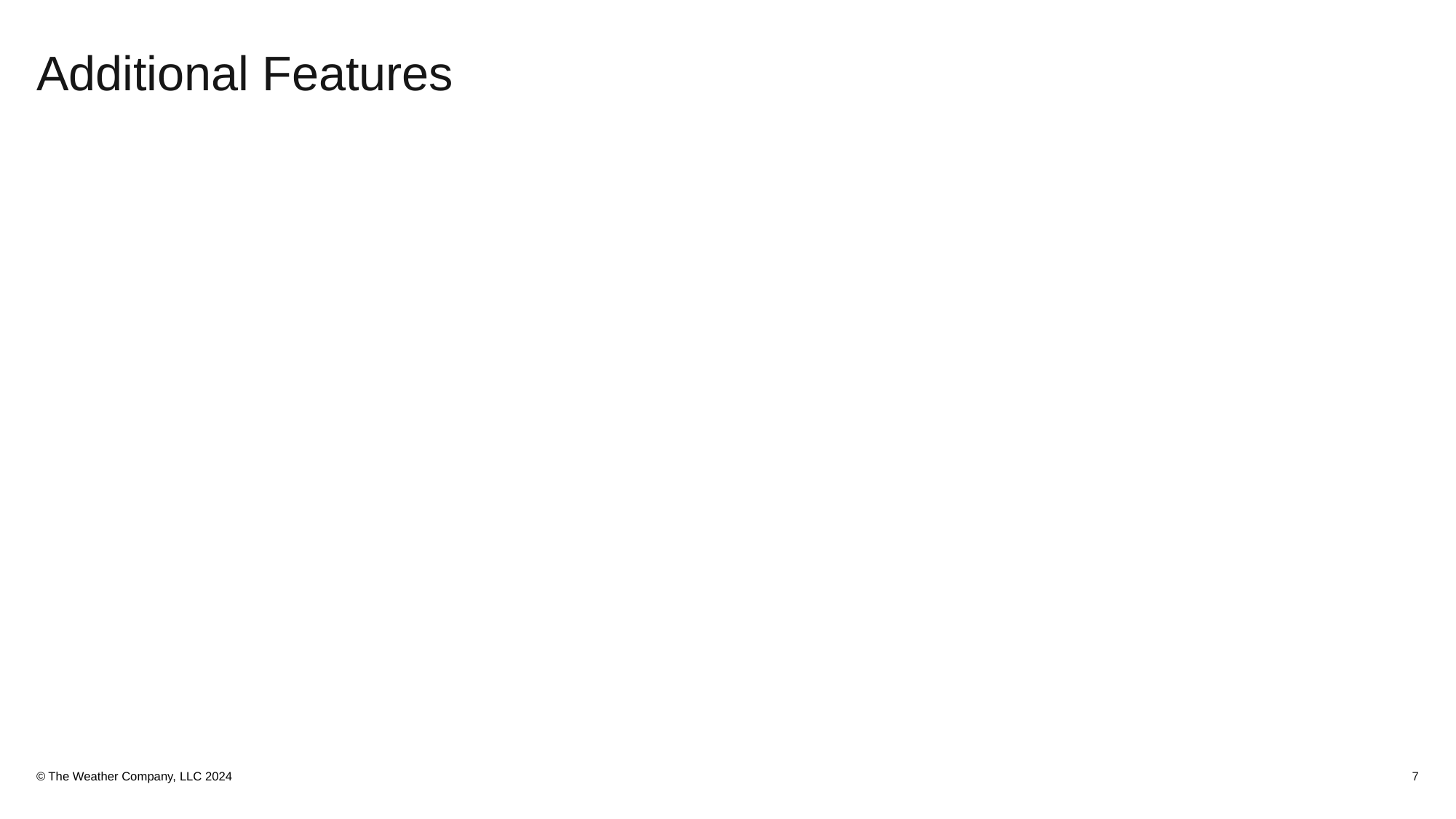

Additional Features
© The Weather Company, LLC 2024
7